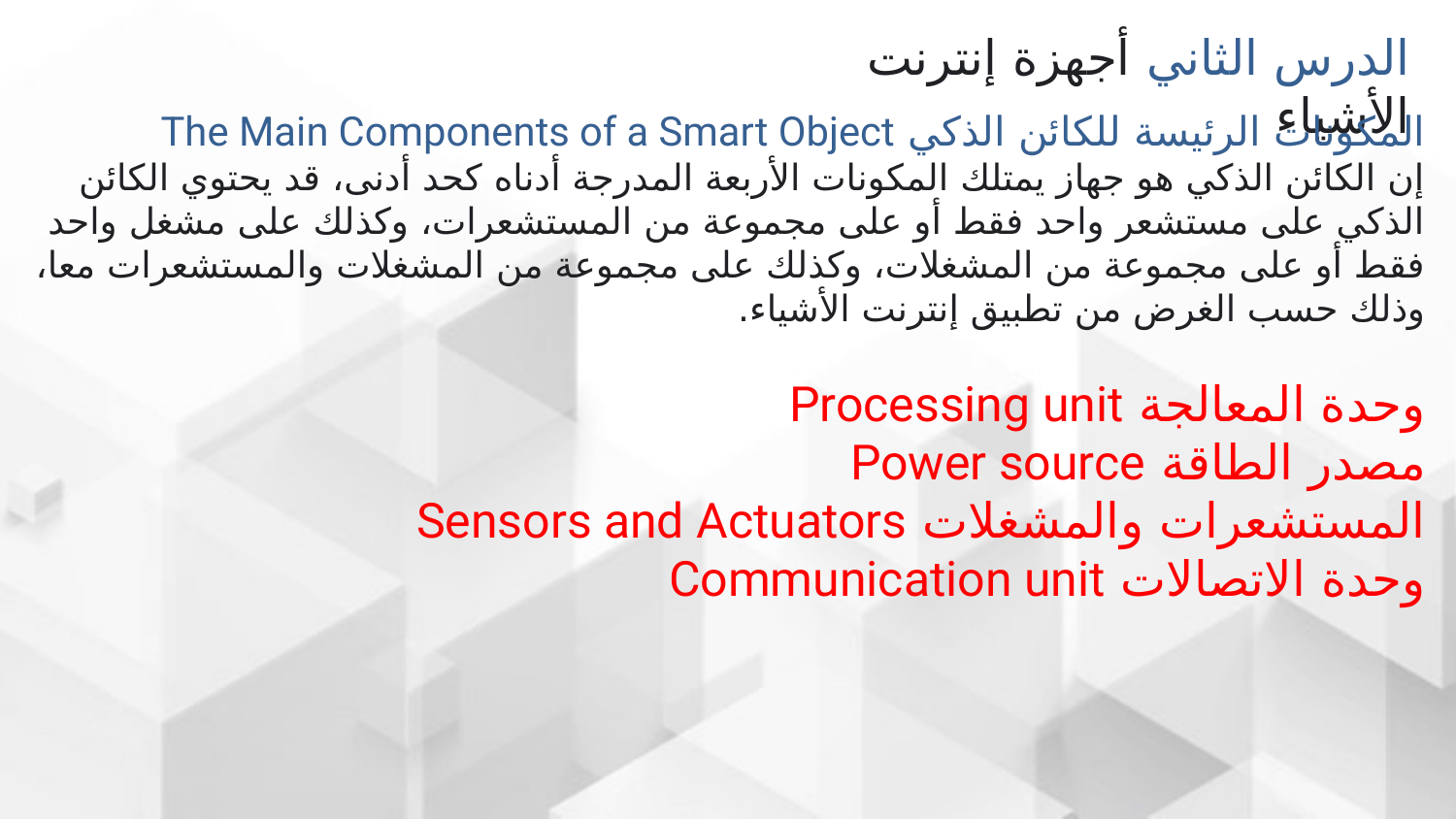

الدرس الثاني أجهزة إنترنت الأشياء
المكونات الرئيسة للكائن الذكي The Main Components of a Smart Object
إن الكائن الذكي هو جهاز يمتلك المكونات الأربعة المدرجة أدناه كحد أدنى، قد يحتوي الكائن الذكي على مستشعر واحد فقط أو على مجموعة من المستشعرات، وكذلك على مشغل واحد فقط أو على مجموعة من المشغلات، وكذلك على مجموعة من المشغلات والمستشعرات معا، وذلك حسب الغرض من تطبيق إنترنت الأشياء.

وحدة المعالجة Processing unit
مصدر الطاقة Power source
المستشعرات والمشغلات Sensors and Actuators
وحدة الاتصالات Communication unit